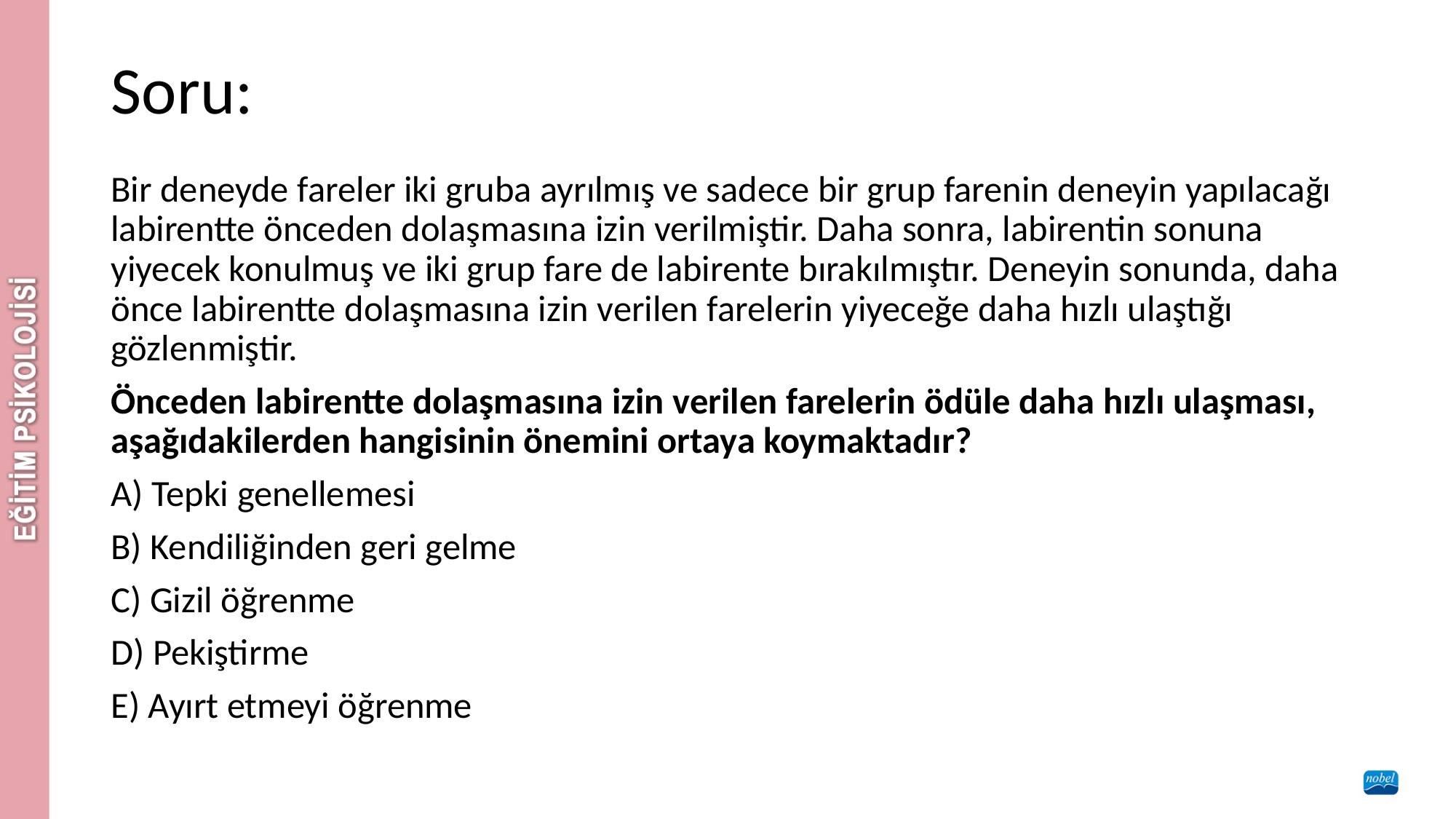

# Soru:
Bir deneyde fareler iki gruba ayrılmış ve sadece bir grup farenin deneyin yapılacağı labirentte önceden dolaşmasına izin verilmiştir. Daha sonra, labirentin sonuna yiyecek konulmuş ve iki grup fare de labirente bırakılmıştır. Deneyin sonunda, daha önce labirentte dolaşmasına izin verilen farelerin yiyeceğe daha hızlı ulaştığı gözlenmiştir.
Önceden labirentte dolaşmasına izin verilen farelerin ödüle daha hızlı ulaşması, aşağıdakilerden hangisinin önemini ortaya koymaktadır?
A) Tepki genellemesi
B) Kendiliğinden geri gelme
C) Gizil öğrenme
D) Pekiştirme
E) Ayırt etmeyi öğrenme